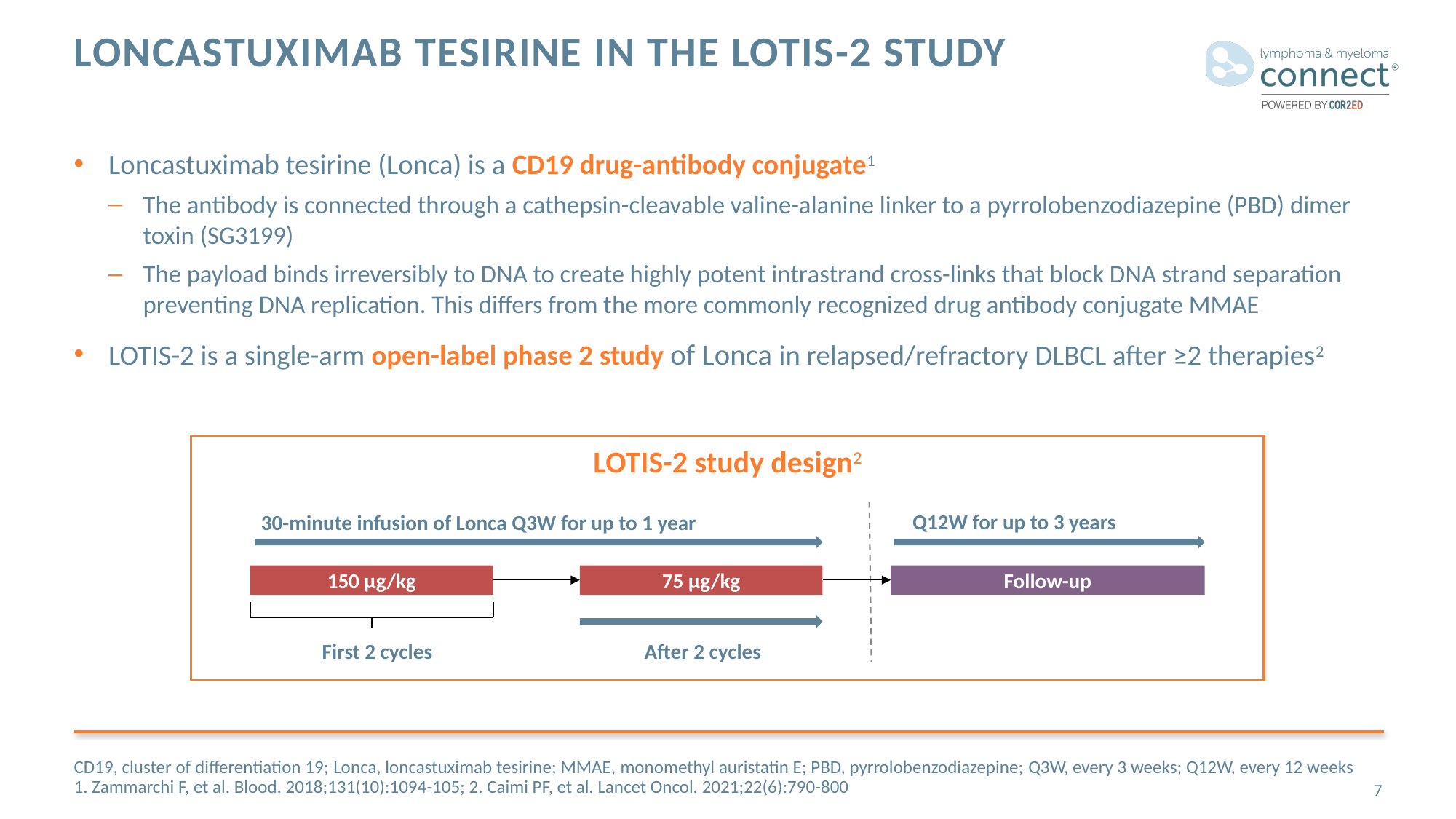

# Loncastuximab Tesirine in the LOTis-2 study
Loncastuximab tesirine (Lonca) is a CD19 drug-antibody conjugate1
The antibody is connected through a cathepsin-cleavable valine-alanine linker to a pyrrolobenzodiazepine (PBD) dimer toxin (SG3199)
The payload binds irreversibly to DNA to create highly potent intrastrand cross-links that block DNA strand separation preventing DNA replication. This differs from the more commonly recognized drug antibody conjugate MMAE
LOTIS-2 is a single-arm open-label phase 2 study of Lonca in relapsed/refractory DLBCL after ≥2 therapies2

LOTIS-2 study design2
Q12W for up to 3 years
30-minute infusion of Lonca Q3W for up to 1 year

150 µg/kg
75 µg/kg
Follow-up

First 2 cycles
After 2 cycles
CD19, cluster of differentiation 19; Lonca, loncastuximab tesirine; MMAE, monomethyl auristatin E; PBD, pyrrolobenzodiazepine; Q3W, every 3 weeks; Q12W, every 12 weeks
1. Zammarchi F, et al. Blood. 2018;131(10):1094-105; 2. Caimi PF, et al. Lancet Oncol. 2021;22(6):790-800
7